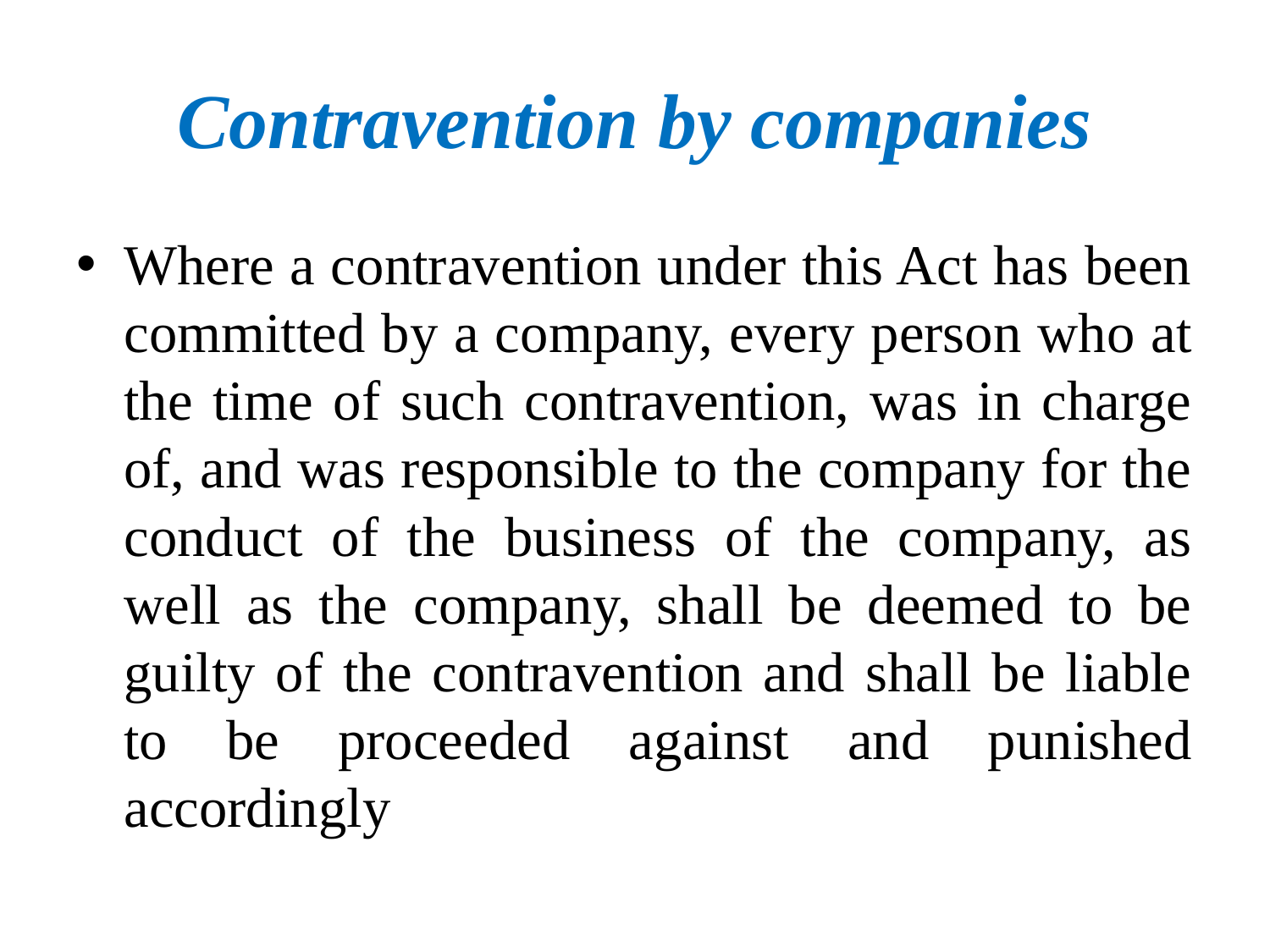

# Contravention by companies
Where a contravention under this Act has been committed by a company, every person who at the time of such contravention, was in charge of, and was responsible to the company for the conduct of the business of the company, as well as the company, shall be deemed to be guilty of the contravention and shall be liable to be proceeded against and punished accordingly